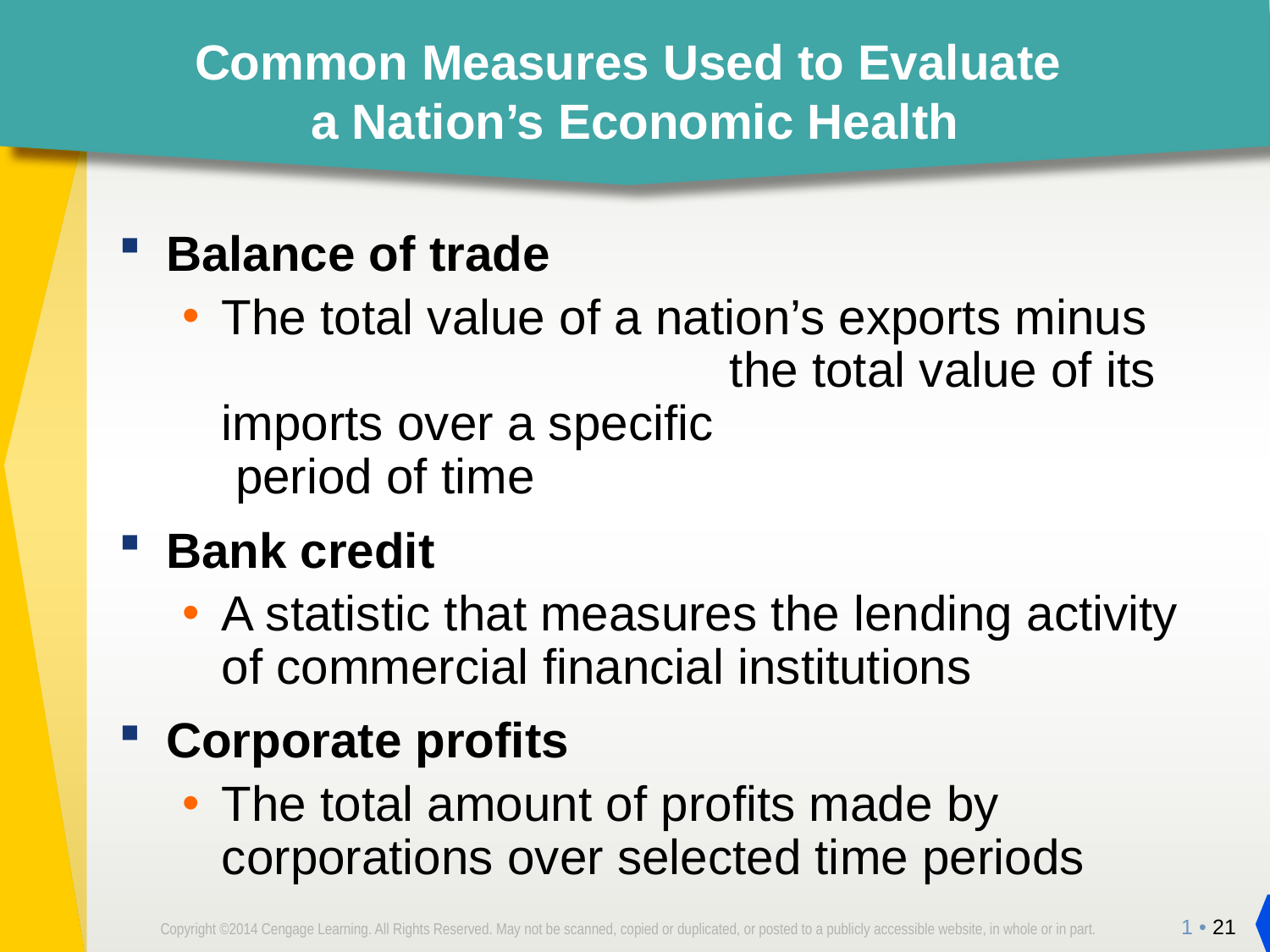

# Common Measures Used to Evaluate a Nation’s Economic Health
Balance of trade
The total value of a nation’s exports minus                                         the total value of its imports over a specific                                    period of time
Bank credit
A statistic that measures the lending activity of commercial financial institutions
Corporate profits
The total amount of profits made by corporations over selected time periods
1 • 21